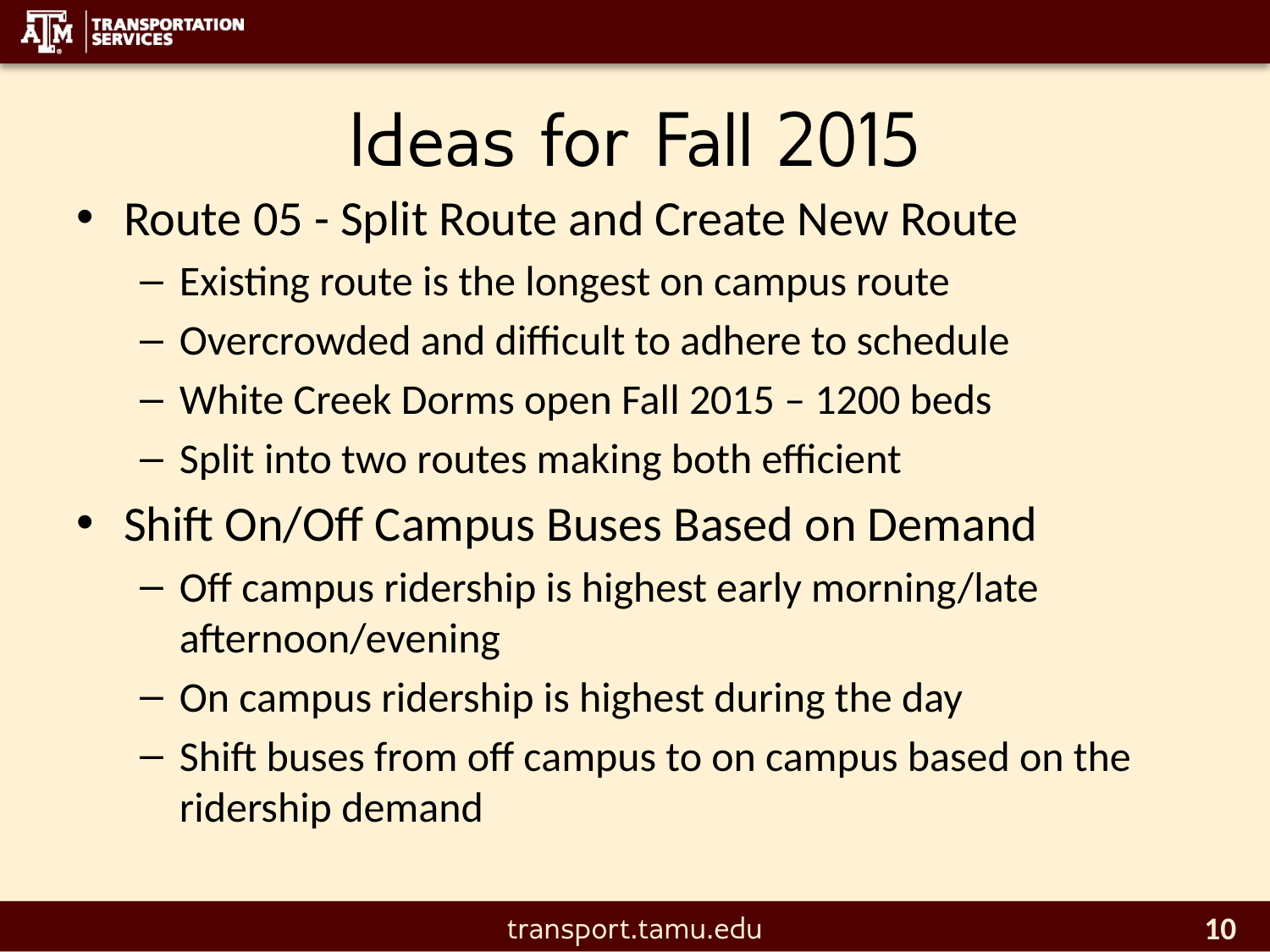

# Ideas for Fall 2015
Route 05 - Split Route and Create New Route
Existing route is the longest on campus route
Overcrowded and difficult to adhere to schedule
White Creek Dorms open Fall 2015 – 1200 beds
Split into two routes making both efficient
Shift On/Off Campus Buses Based on Demand
Off campus ridership is highest early morning/late afternoon/evening
On campus ridership is highest during the day
Shift buses from off campus to on campus based on the ridership demand
10